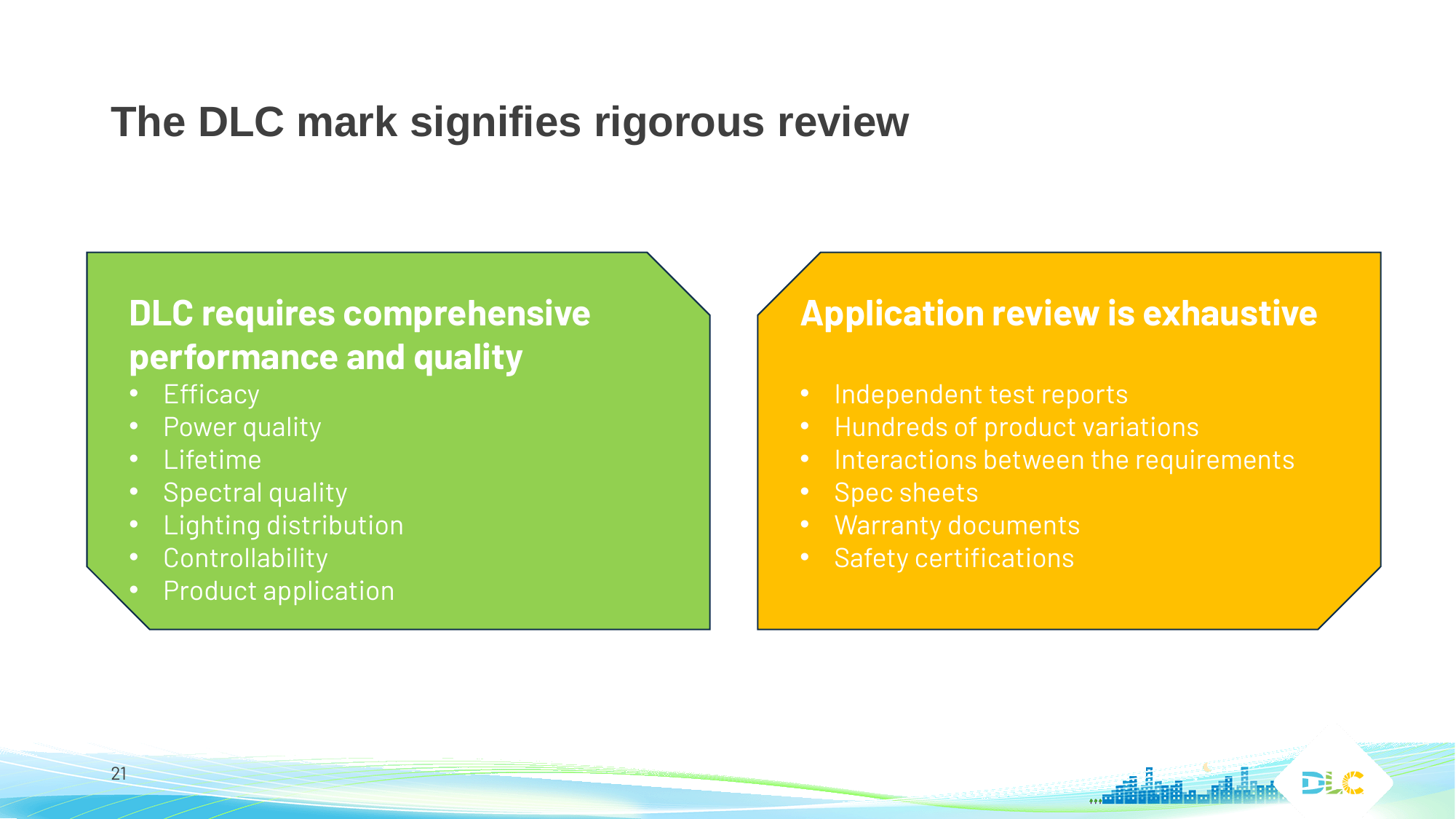

# The DLC mark signifies rigorous review
DLC requires comprehensive performance and quality
Efficacy
Power quality
Lifetime
Spectral quality
Lighting distribution
Controllability
Product application
Application review is exhaustive

Independent test reports
Hundreds of product variations
Interactions between the requirements
Spec sheets
Warranty documents
Safety certifications

21